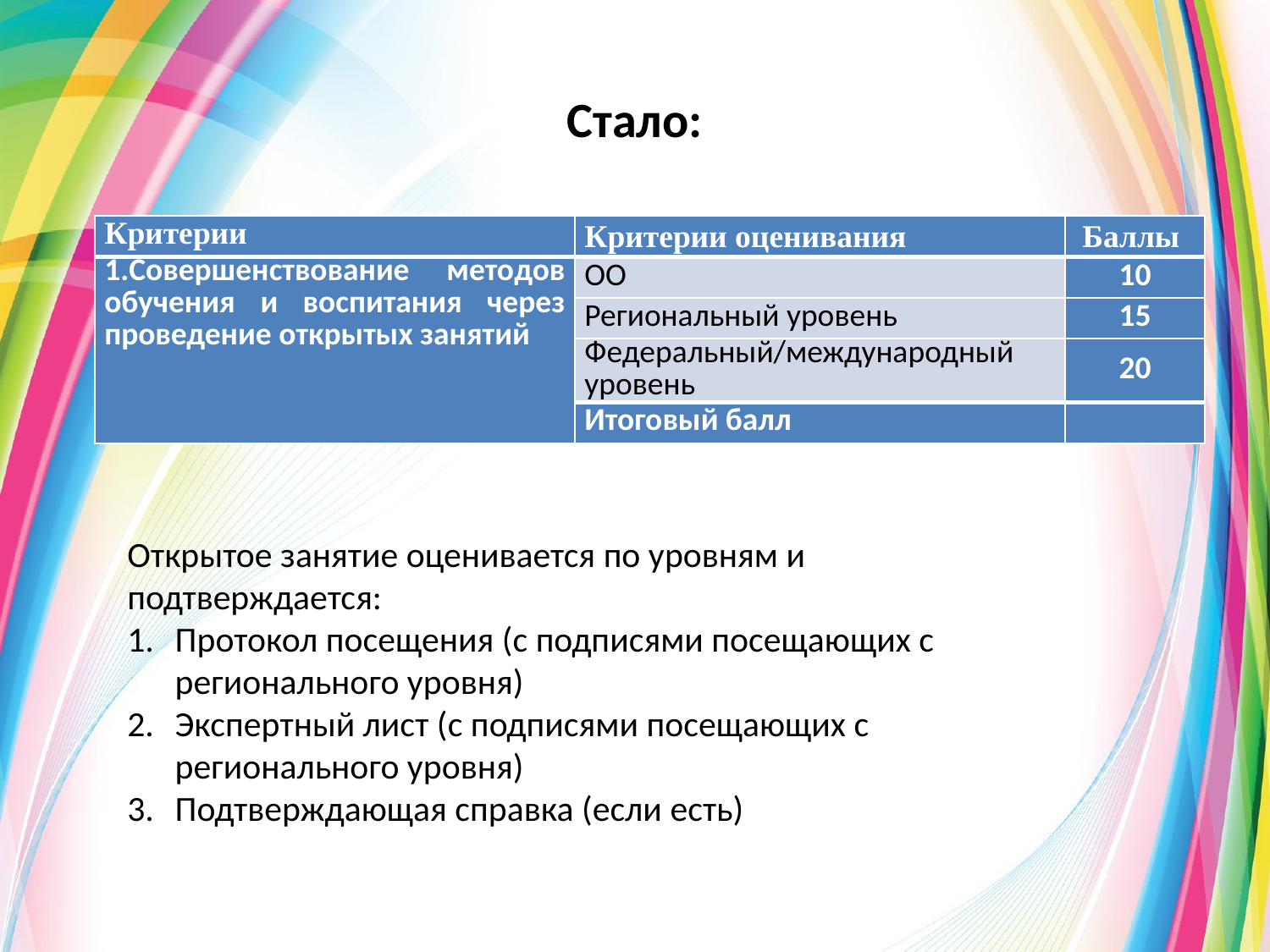

# Стало:
| Критерии | Критерии оценивания | Баллы |
| --- | --- | --- |
| 1.Совершенствование методов обучения и воспитания через проведение открытых занятий | ОО | 10 |
|  | Региональный уровень | 15 |
|  | Федеральный/международный уровень | 20 |
|  | Итоговый балл |  |
Открытое занятие оценивается по уровням и подтверждается:
Протокол посещения (с подписями посещающих с регионального уровня)
Экспертный лист (с подписями посещающих с регионального уровня)
Подтверждающая справка (если есть)